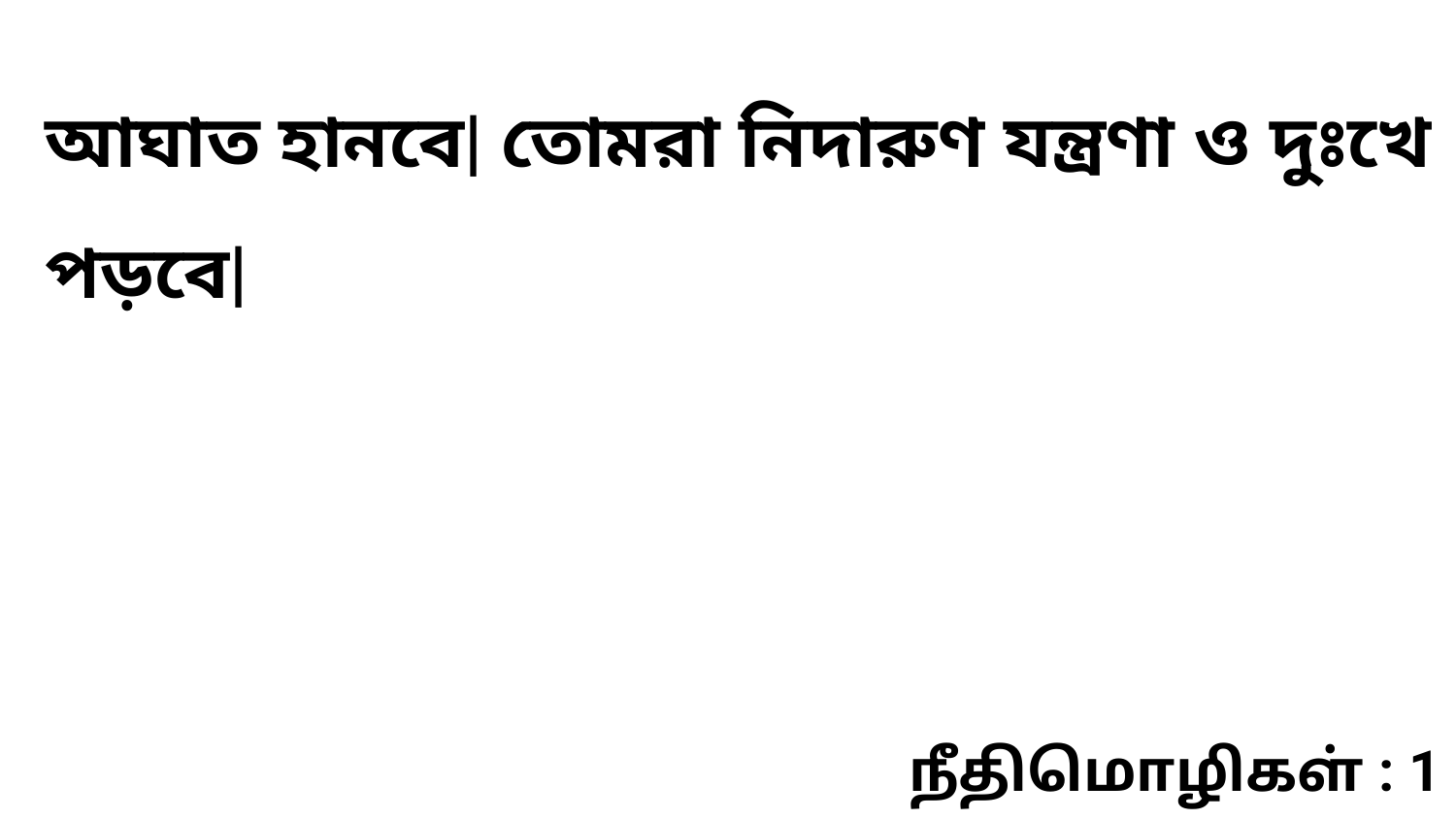

আঘাত হানবে| তোমরা নিদারুণ যন্ত্রণা ও দুঃখে পড়বে|
நீதிமொழிகள் : 1